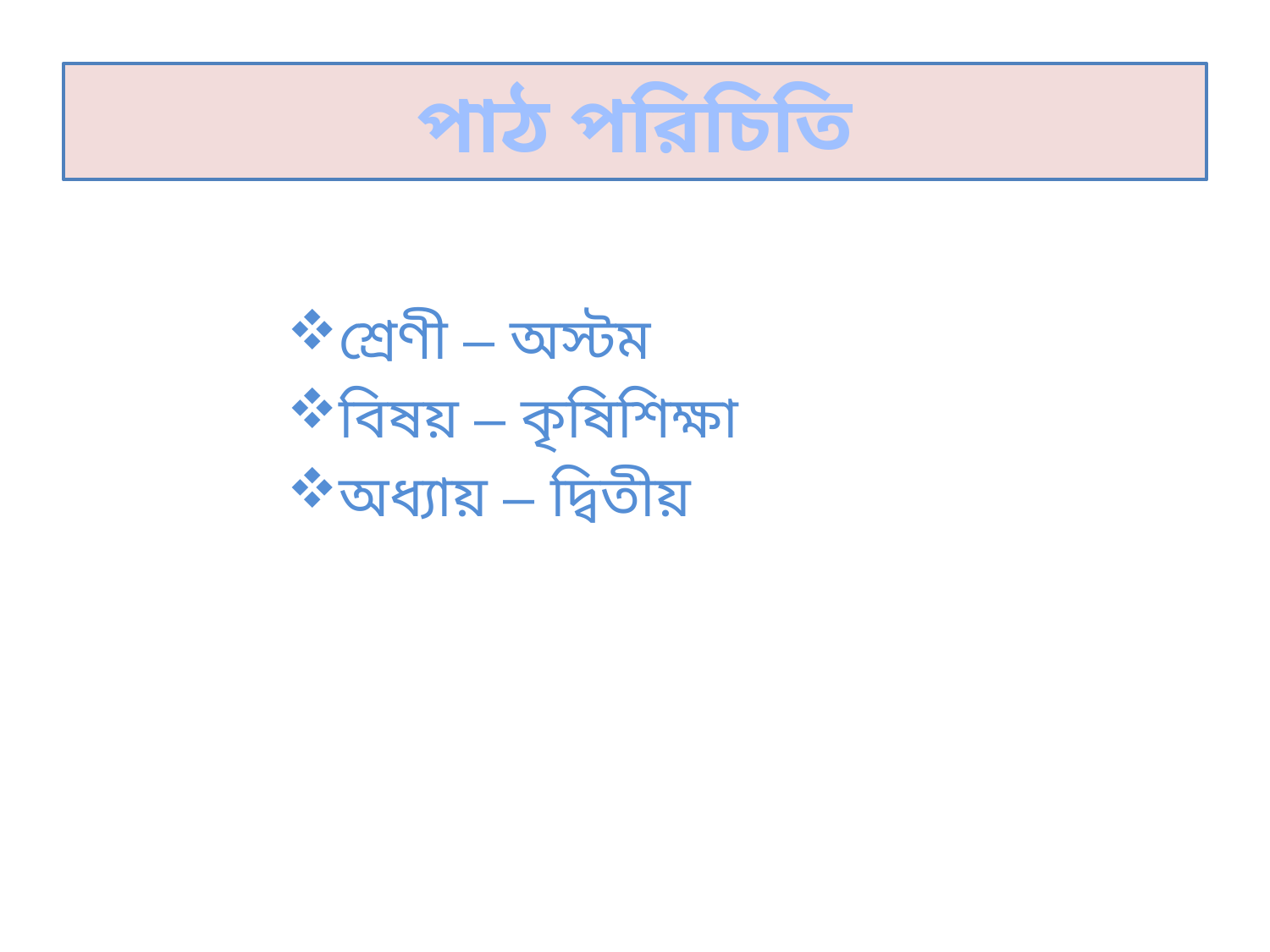

পাঠ পরিচিতি
শ্রেণী – অস্টম
বিষয় – কৃষিশিক্ষা
অধ্যায় – দ্বিতীয়